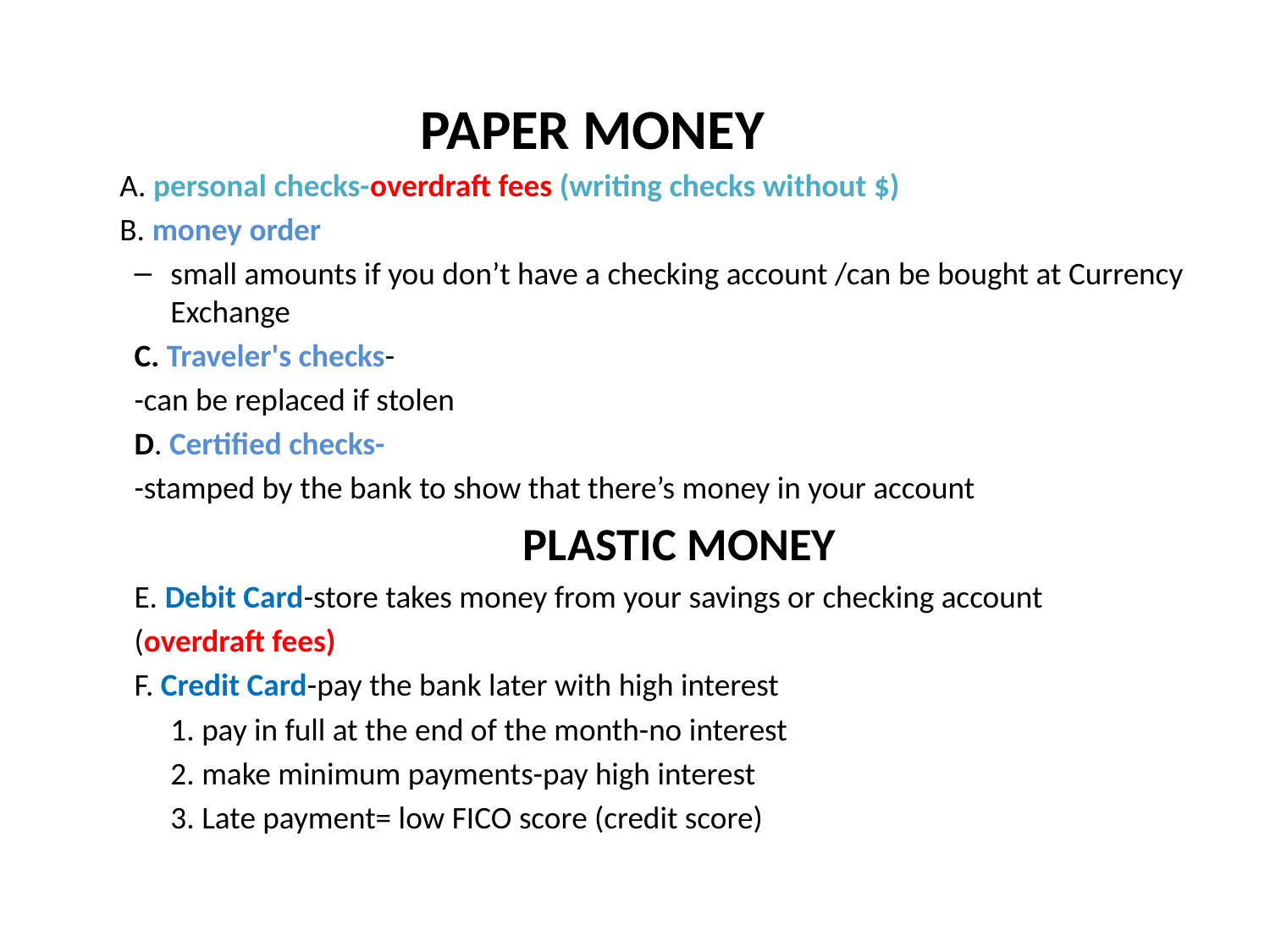

# PAPER MONEY
	A. personal checks-overdraft fees (writing checks without $)
	B. money order
small amounts if you don’t have a checking account /can be bought at Currency Exchange
C. Traveler's checks-
-can be replaced if stolen
D. Certified checks-
-stamped by the bank to show that there’s money in your account
PLASTIC MONEY
E. Debit Card-store takes money from your savings or checking account
(overdraft fees)
F. Credit Card-pay the bank later with high interest
	1. pay in full at the end of the month-no interest
	2. make minimum payments-pay high interest
	3. Late payment= low FICO score (credit score)